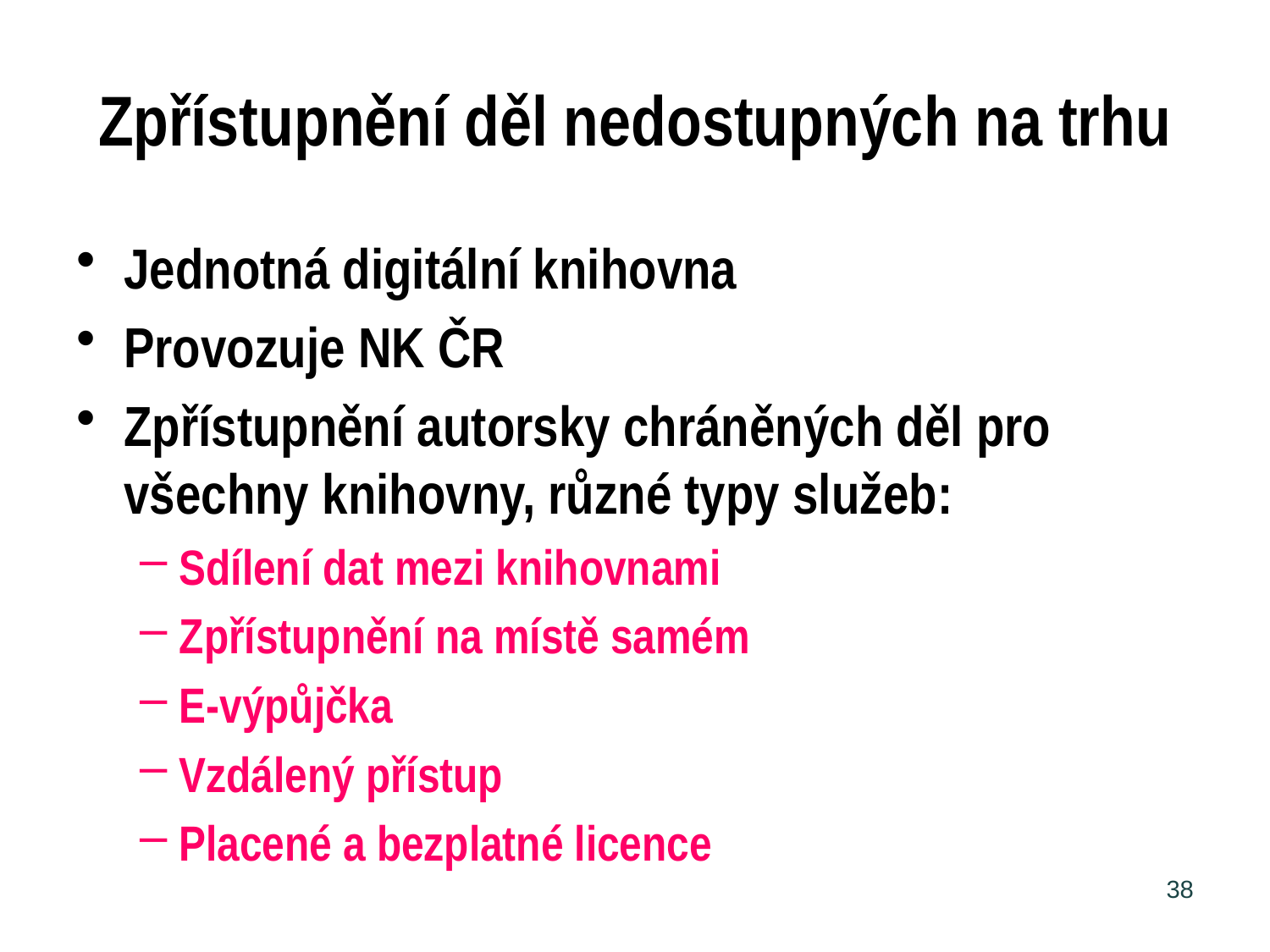

# Zpřístupnění děl nedostupných na trhu
Jednotná digitální knihovna
Provozuje NK ČR
Zpřístupnění autorsky chráněných děl pro všechny knihovny, různé typy služeb:
Sdílení dat mezi knihovnami
Zpřístupnění na místě samém
E-výpůjčka
Vzdálený přístup
Placené a bezplatné licence
38